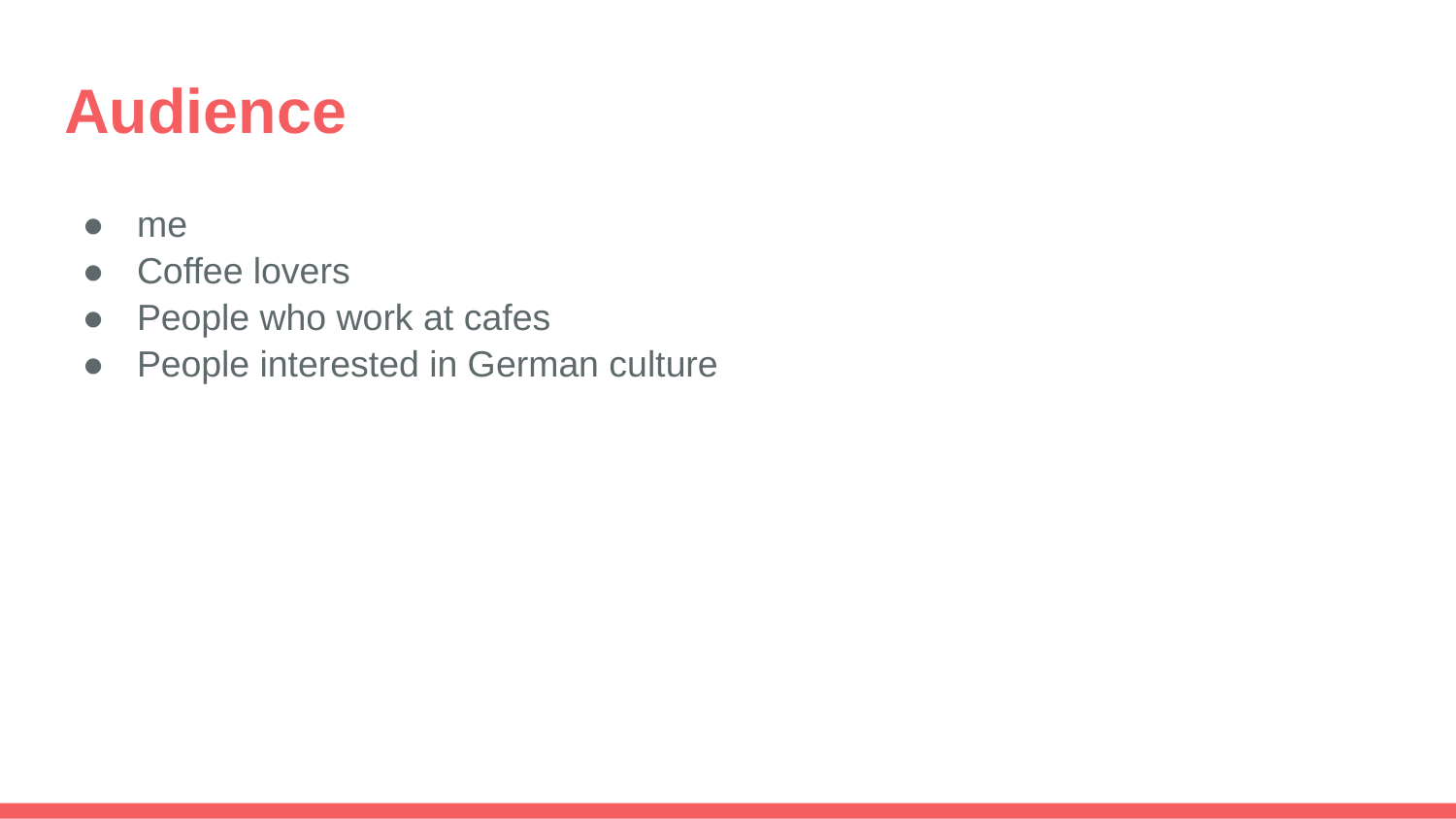

# Audience
me
Coffee lovers
People who work at cafes
People interested in German culture